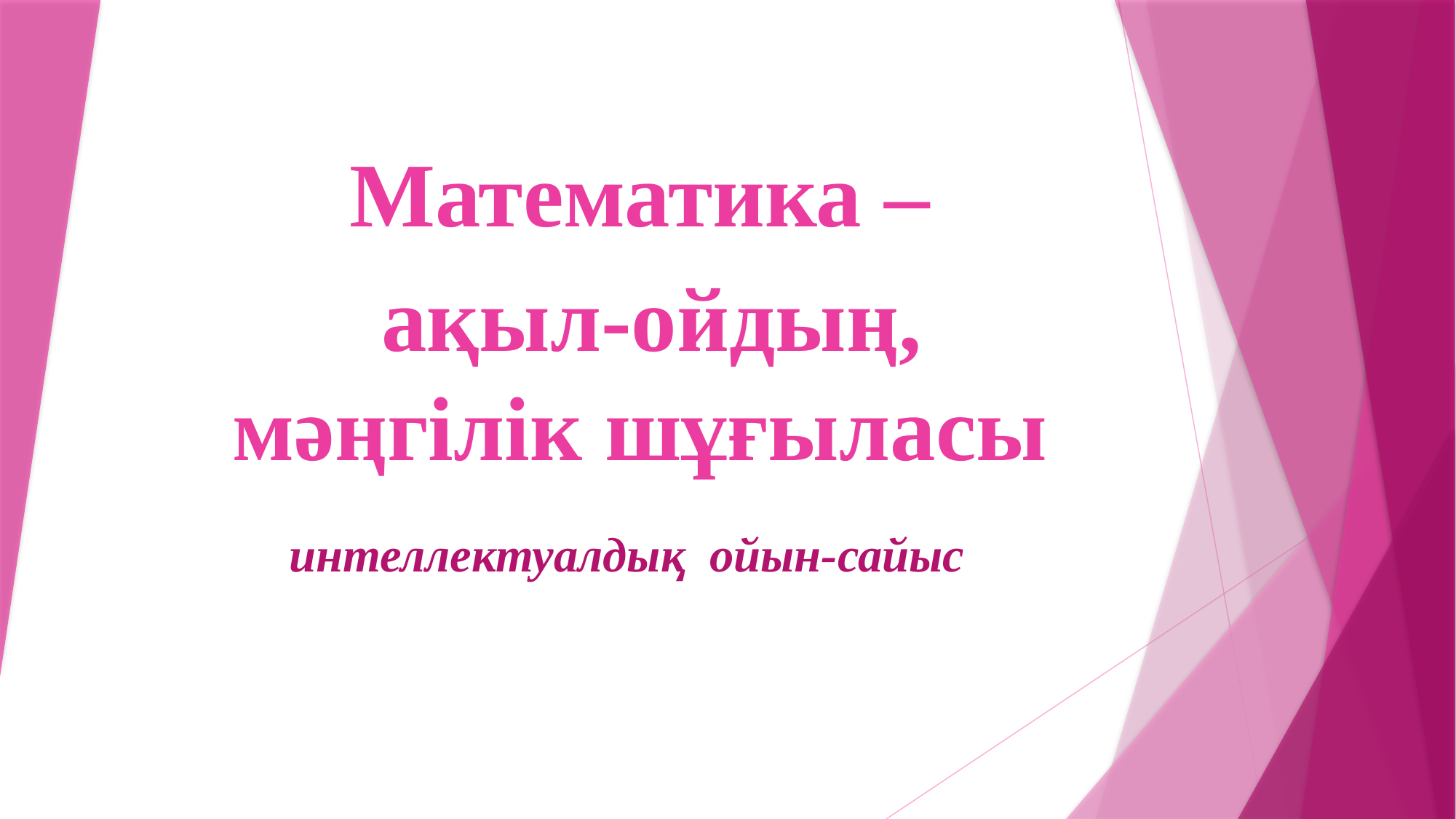

Математика –
 ақыл-ойдың, мәңгілік шұғыласы
интеллектуалдық  ойын-сайыс